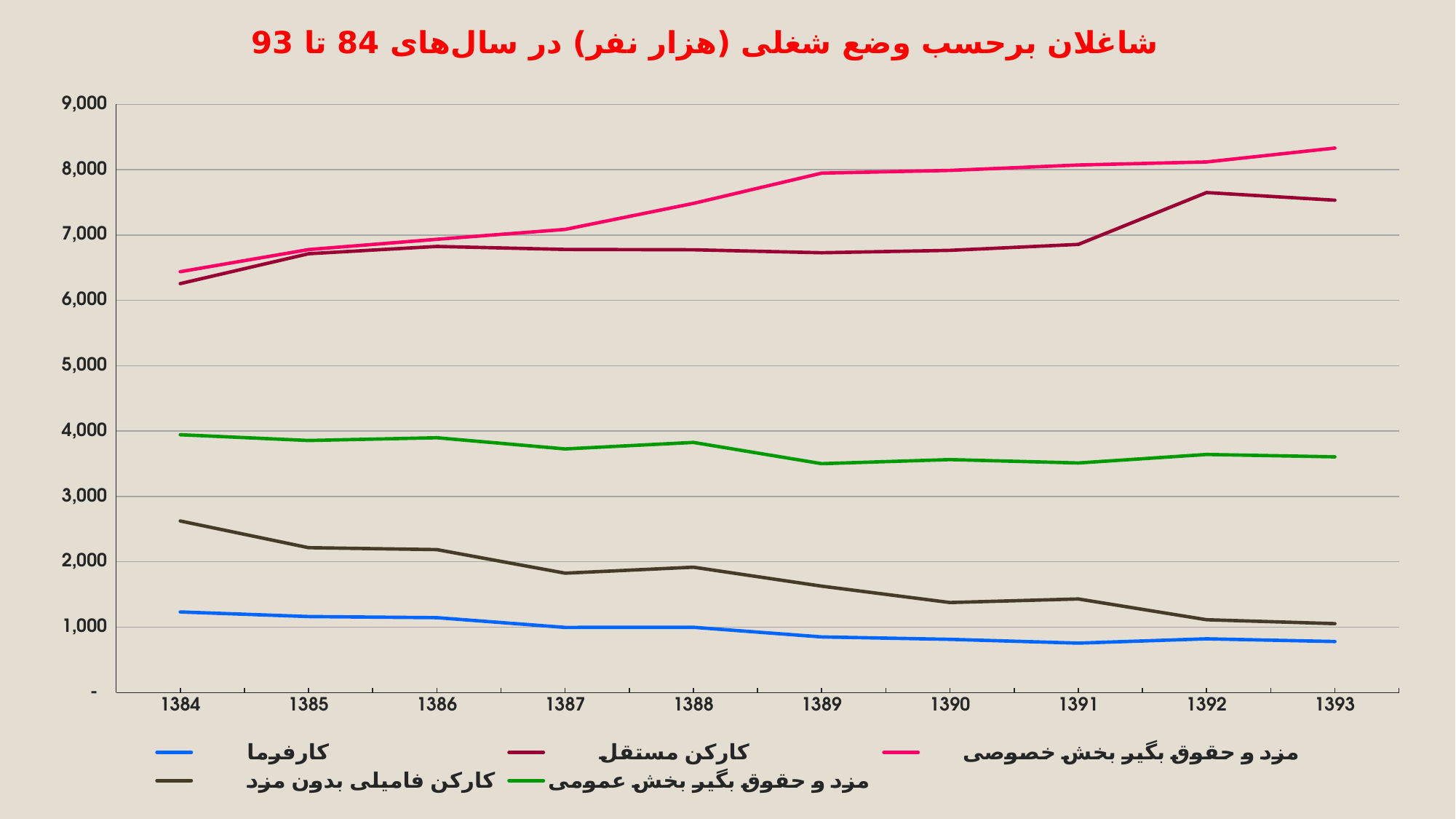

شاغلان برحسب وضع شغلی (هزار نفر) در سال‌های 84 تا 93

### Chart

| Category |          کارفرما |          کارکن مستقل |        مزد و حقوق بگیر بخش خصوصی |          کارکن فامیلی بدون مزد | مزد و حقوق بگیر بخش عمومی |
|---|---|---|---|---|---|
| 1384 | 1232.962 | 6256.609 | 6439.315000000001 | 2624.62 | 3944.583 |
| 1385 | 1162.515 | 6713.78 | 6777.667 | 2215.988 | 3855.847 |
| 1386 | 1145.461 | 6825.495 | 6935.294000000001 | 2186.442 | 3898.914 |
| 1387 | 996.0559999999999 | 6779.752 | 7086.146000000002 | 1826.346 | 3726.964 |
| 1388 | 998.039 | 6774.6320000000005 | 7483.896000000002 | 1917.435 | 3826.699 |
| 1389 | 851.09 | 6729.121000000001 | 7947.352000000002 | 1627.9170000000001 | 3501.2089999999994 |
| 1390 | 814.069 | 6766.176 | 7988.994 | 1376.961 | 3563.821 |
| 1391 | 756.2930000000001 | 6856.6370000000015 | 8071.651000000001 | 1431.465 | 3512.177 |
| 1392 | 821.8289999999998 | 7649.839000000001 | 8118.245 | 1113.935 | 3642.327 |
| 1393 | 780.707 | 7533.041 | 8330.557999999999 | 1053.8629999999998 | 3606.131 |